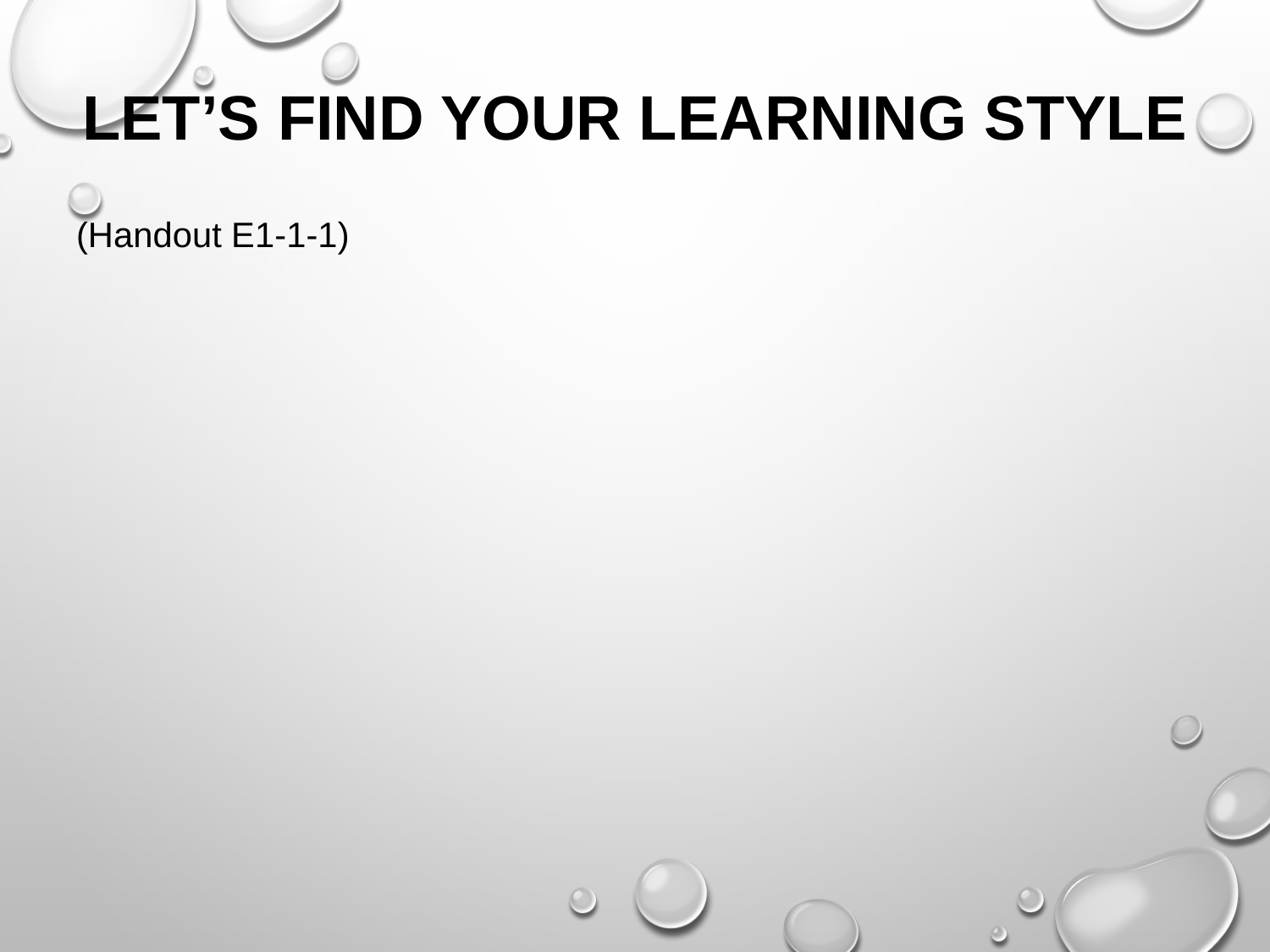

# Let’s Find Your Learning Style
(Handout E1-1-1)